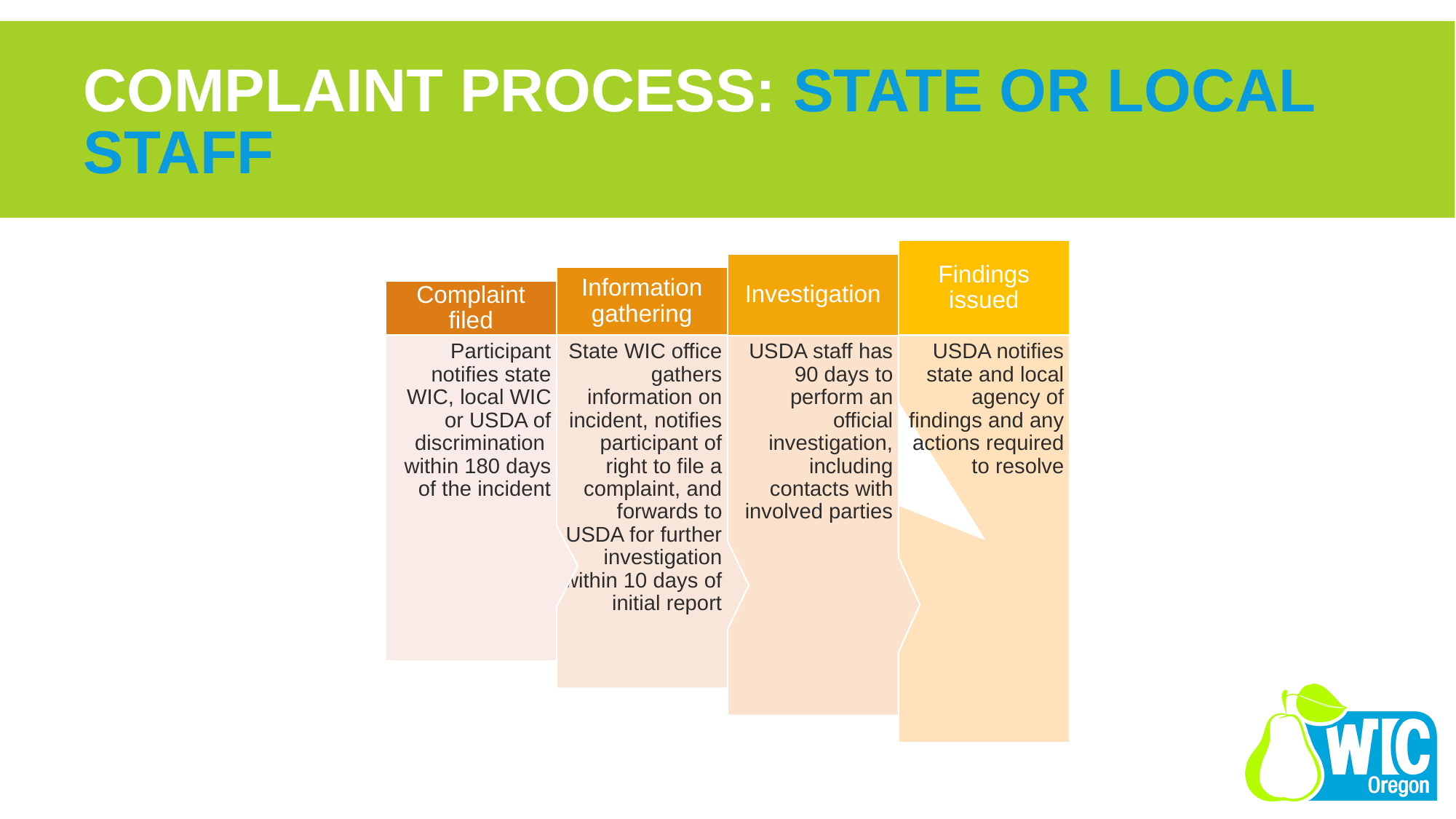

# Complaint process: state or local staff
USDA notifies state and local agency of findings and any actions required to resolve
Findings issued
USDA staff has 90 days to perform an official investigation, including contacts with involved parties
Investigation
State WIC office gathers information on incident, notifies participant of right to file a complaint, and forwards to USDA for further investigation within 10 days of initial report
Information gathering
Participant notifies state WIC, local WIC or USDA of discrimination  within 180 days of the incident
Complaint filed